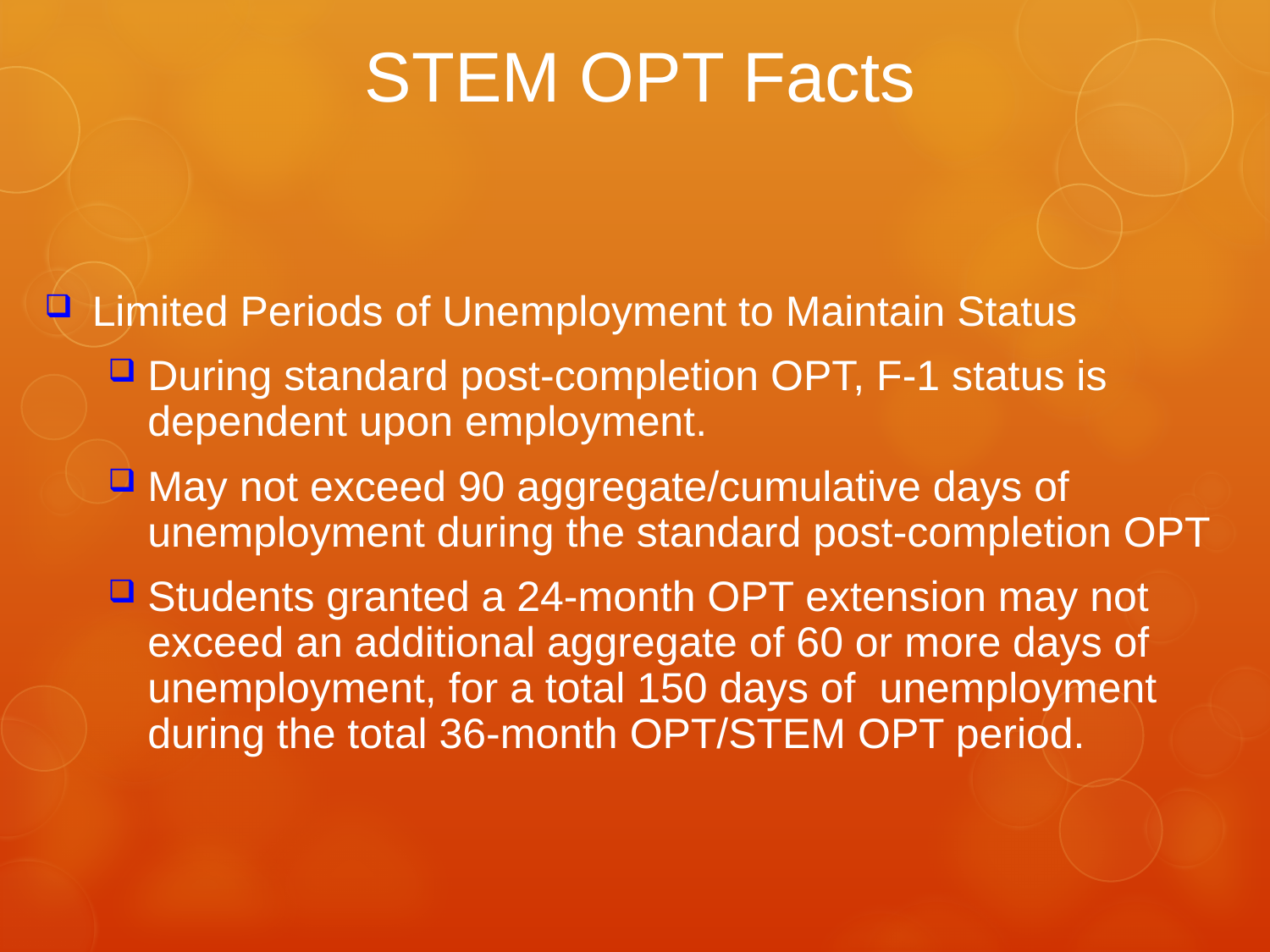

# STEM OPT Facts
Limited Periods of Unemployment to Maintain Status
During standard post-completion OPT, F-1 status is dependent upon employment.
May not exceed 90 aggregate/cumulative days of unemployment during the standard post-completion OPT
Students granted a 24-month OPT extension may not exceed an additional aggregate of 60 or more days of unemployment, for a total 150 days of  unemployment during the total 36-month OPT/STEM OPT period.